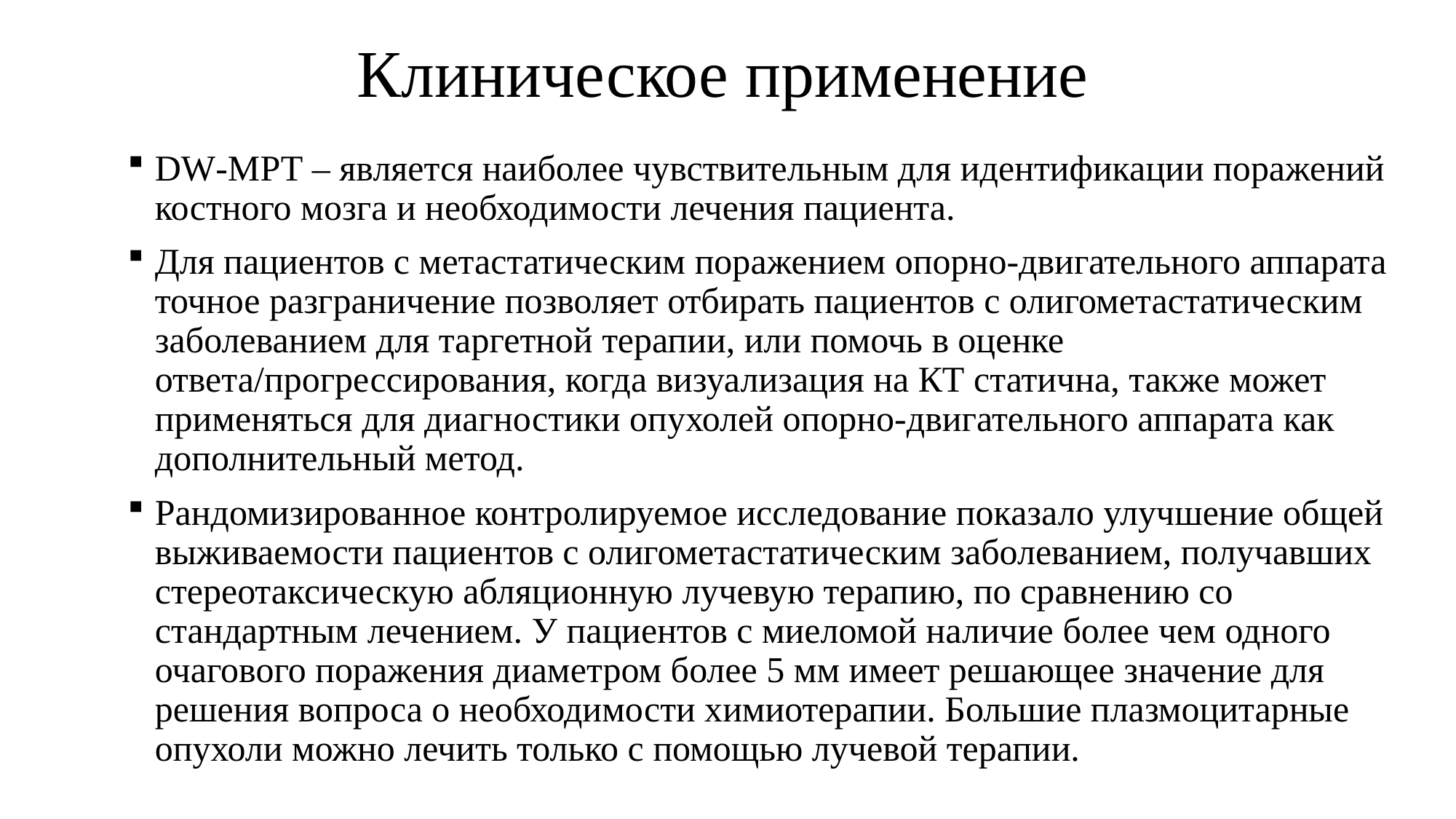

# Клиническое применение
DW-МРТ – является наиболее чувствительным для идентификации поражений костного мозга и необходимости лечения пациента.
Для пациентов с метастатическим поражением опорно-двигательного аппарата точное разграничение позволяет отбирать пациентов с олигометастатическим заболеванием для таргетной терапии, или помочь в оценке ответа/прогрессирования, когда визуализация на КТ статична, также может применяться для диагностики опухолей опорно-двигательного аппарата как дополнительный метод.
Рандомизированное контролируемое исследование показало улучшение общей выживаемости пациентов с олигометастатическим заболеванием, получавших стереотаксическую абляционную лучевую терапию, по сравнению со стандартным лечением. У пациентов с миеломой наличие более чем одного очагового поражения диаметром более 5 мм имеет решающее значение для решения вопроса о необходимости химиотерапии. Большие плазмоцитарные опухоли можно лечить только с помощью лучевой терапии.